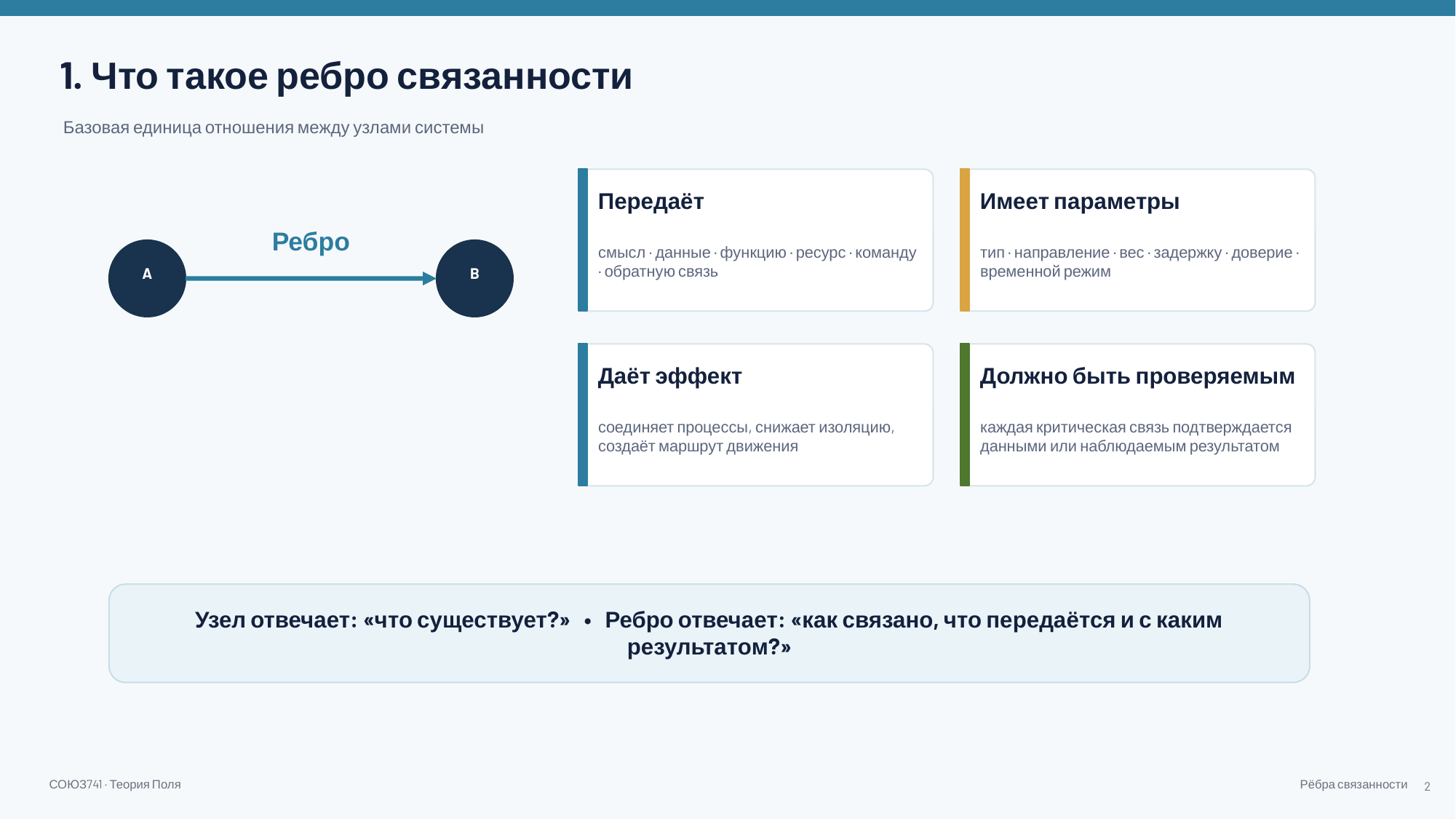

1. Что такое ребро связанности
Базовая единица отношения между узлами системы

Передаёт
Имеет параметры
Ребро
смысл · данные · функцию · ресурс · команду · обратную связь
тип · направление · вес · задержку · доверие · временной режим

A
B

Даёт эффект
Должно быть проверяемым
соединяет процессы, снижает изоляцию, создаёт маршрут движения
каждая критическая связь подтверждается данными или наблюдаемым результатом

Узел отвечает: «что существует?»   •   Ребро отвечает: «как связано, что передаётся и с каким результатом?»
2